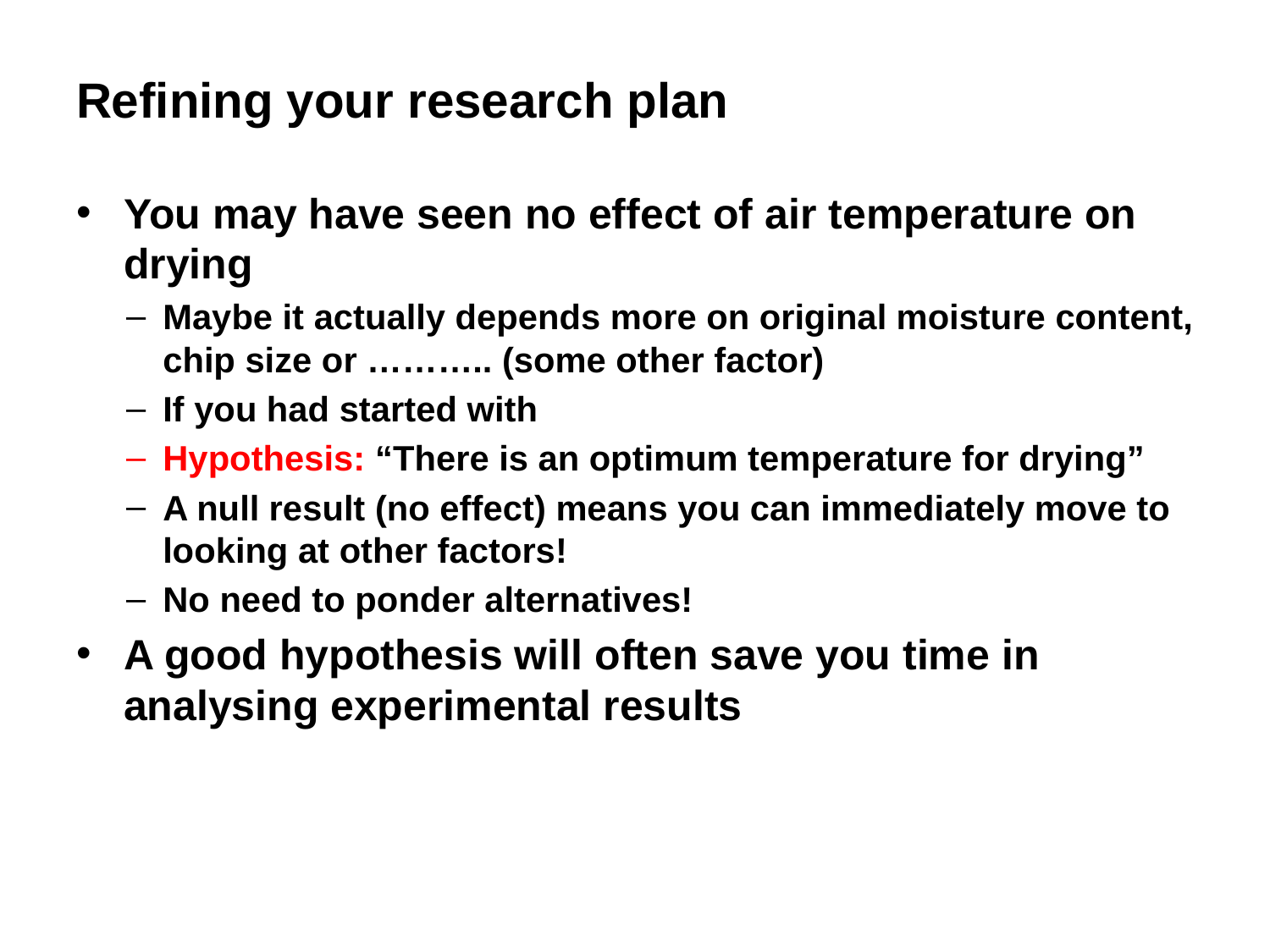

# Refining your research plan
You may have seen no effect of air temperature on drying
Maybe it actually depends more on original moisture content, chip size or ……….. (some other factor)
If you had started with
Hypothesis: “There is an optimum temperature for drying”
A null result (no effect) means you can immediately move to looking at other factors!
No need to ponder alternatives!
A good hypothesis will often save you time in analysing experimental results